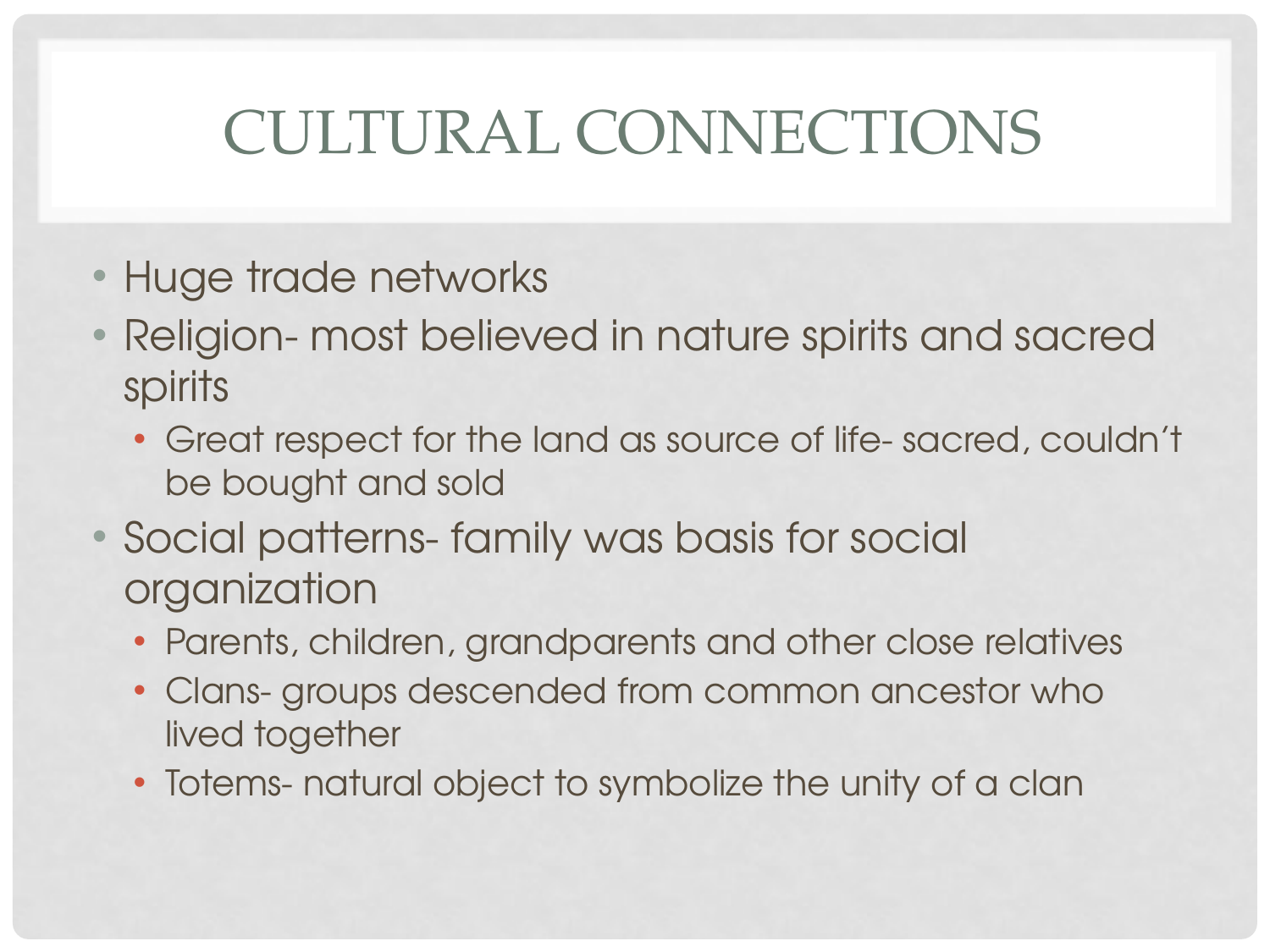

# Cultural Connections
Huge trade networks
Religion- most believed in nature spirits and sacred spirits
Great respect for the land as source of life- sacred, couldn’t be bought and sold
Social patterns- family was basis for social organization
Parents, children, grandparents and other close relatives
Clans- groups descended from common ancestor who lived together
Totems- natural object to symbolize the unity of a clan